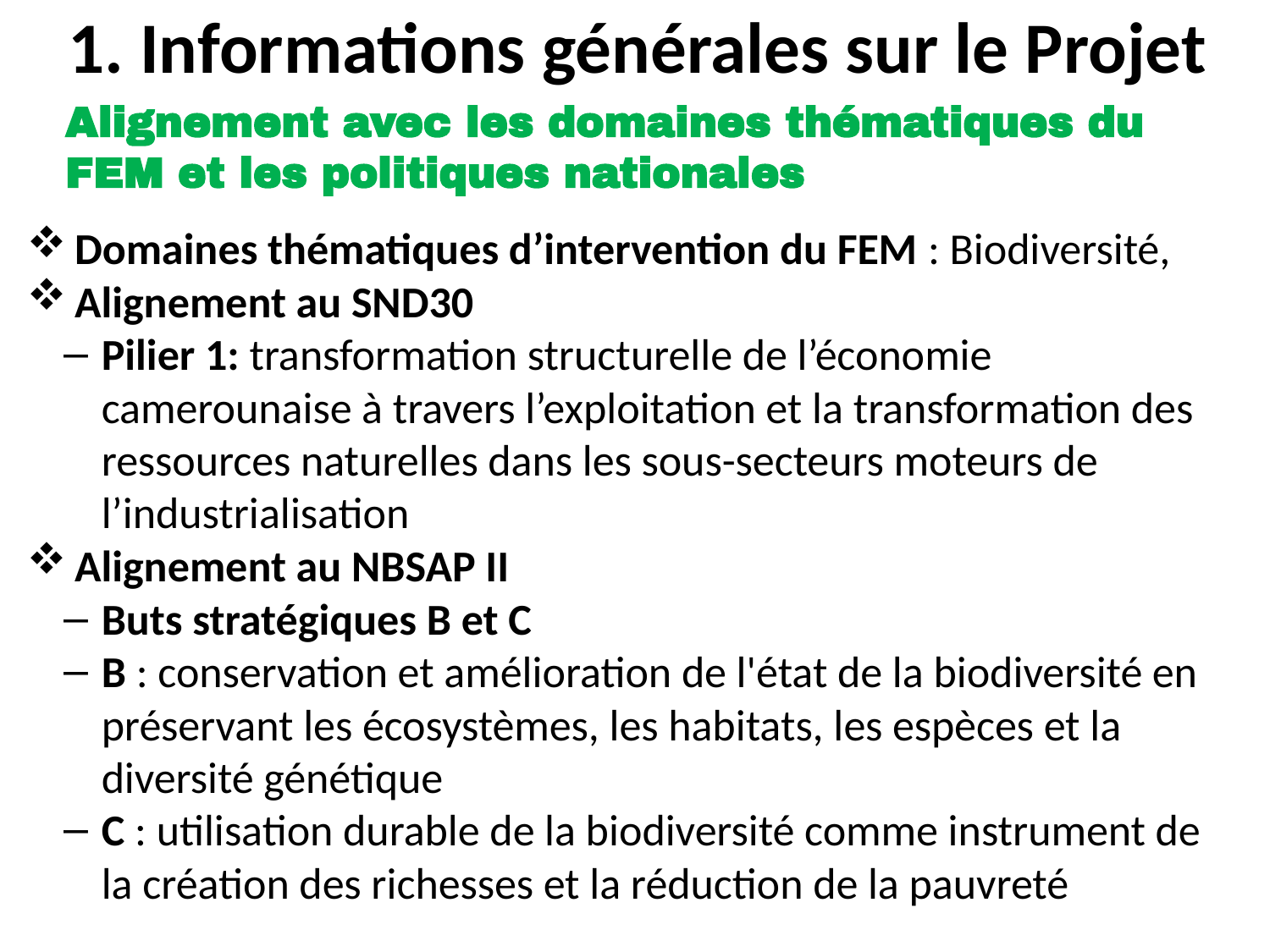

# 1. Informations générales sur le Projet
Alignement avec les domaines thématiques du FEM et les politiques nationales
Domaines thématiques d’intervention du FEM : Biodiversité,
Alignement au SND30
Pilier 1: transformation structurelle de l’économie camerounaise à travers l’exploitation et la transformation des ressources naturelles dans les sous-secteurs moteurs de l’industrialisation
Alignement au NBSAP II
Buts stratégiques B et C
B : conservation et amélioration de l'état de la biodiversité en préservant les écosystèmes, les habitats, les espèces et la diversité génétique
C : utilisation durable de la biodiversité comme instrument de la création des richesses et la réduction de la pauvreté